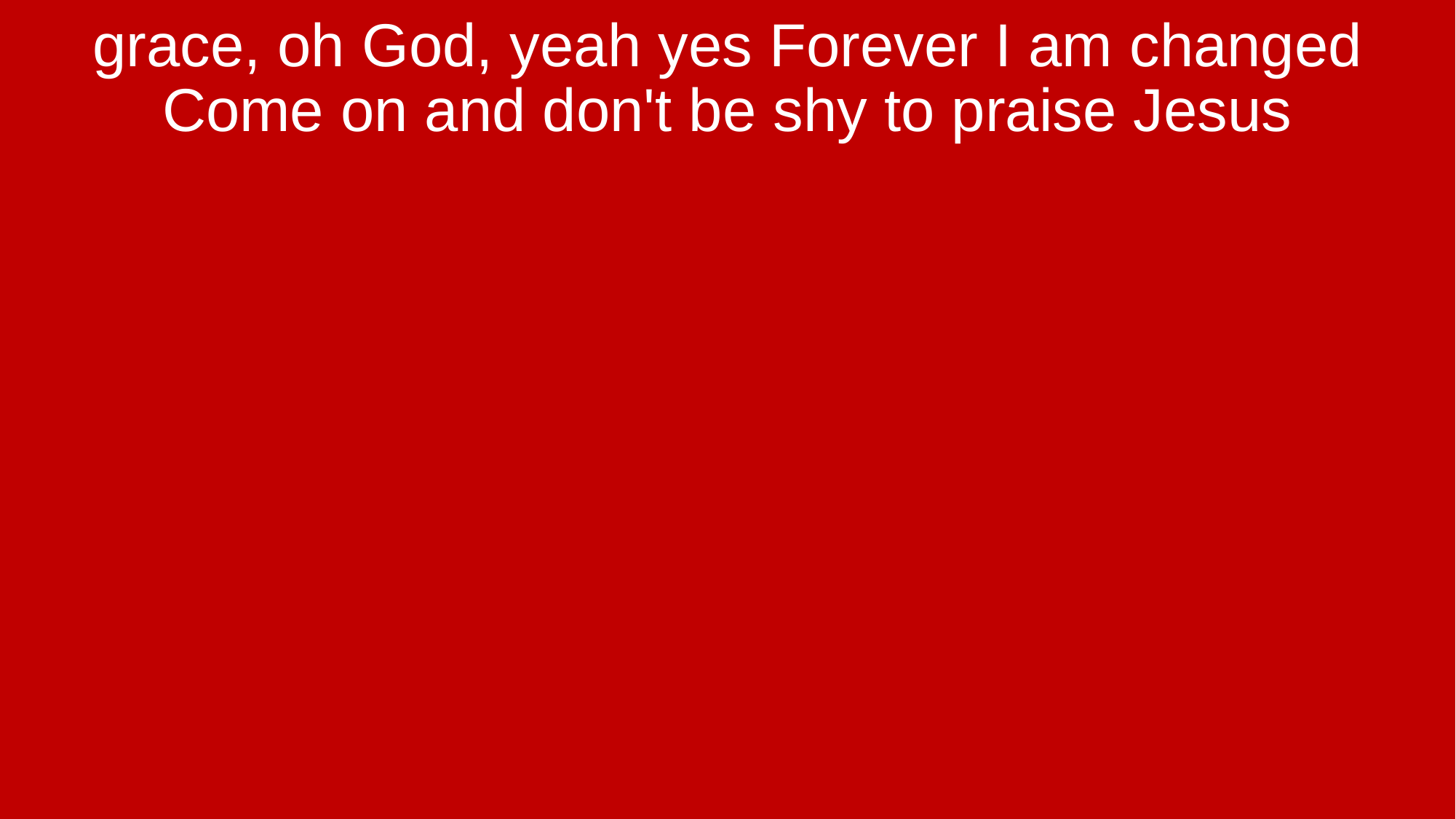

grace, oh God, yeah yes Forever I am changed Come on and don't be shy to praise Jesus